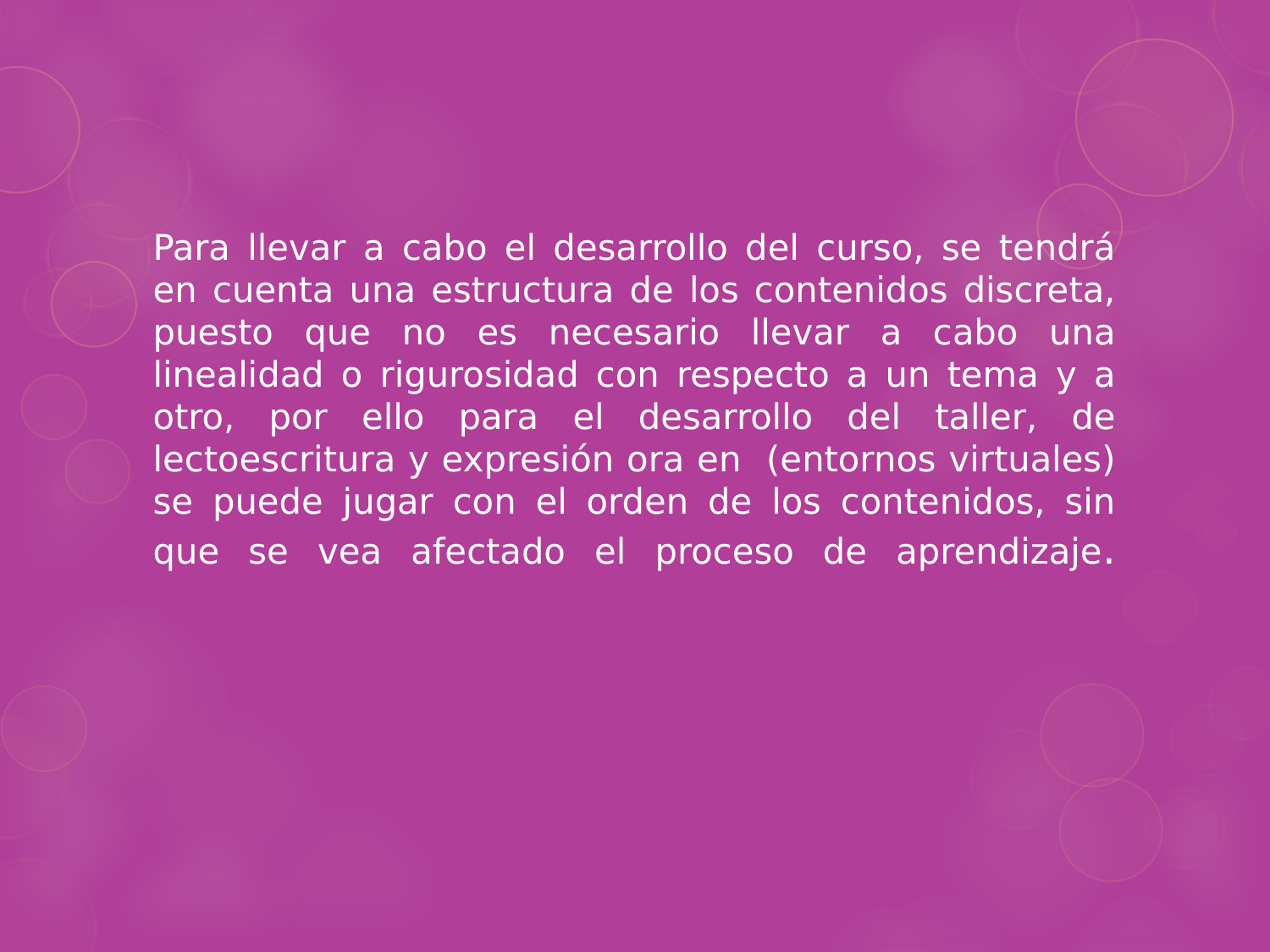

# Para llevar a cabo el desarrollo del curso, se tendrá en cuenta una estructura de los contenidos discreta, puesto que no es necesario llevar a cabo una linealidad o rigurosidad con respecto a un tema y a otro, por ello para el desarrollo del taller, de lectoescritura y expresión ora en  (entornos virtuales) se puede jugar con el orden de los contenidos, sin que se vea afectado el proceso de aprendizaje.